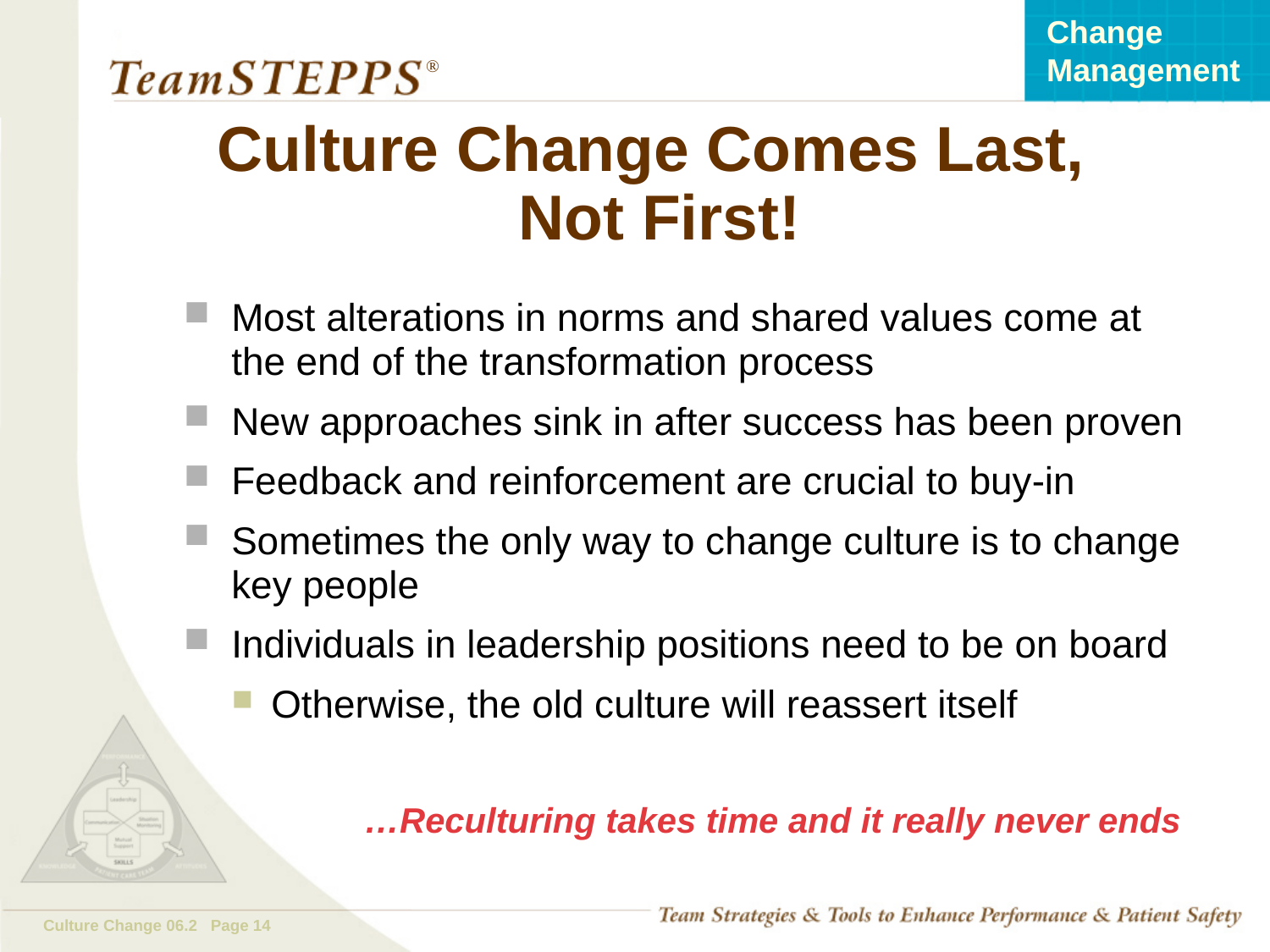

# Culture Change Comes Last, Not First!
Most alterations in norms and shared values come at the end of the transformation process
New approaches sink in after success has been proven
Feedback and reinforcement are crucial to buy-in
Sometimes the only way to change culture is to change key people
Individuals in leadership positions need to be on board
Otherwise, the old culture will reassert itself
…Reculturing takes time and it really never ends